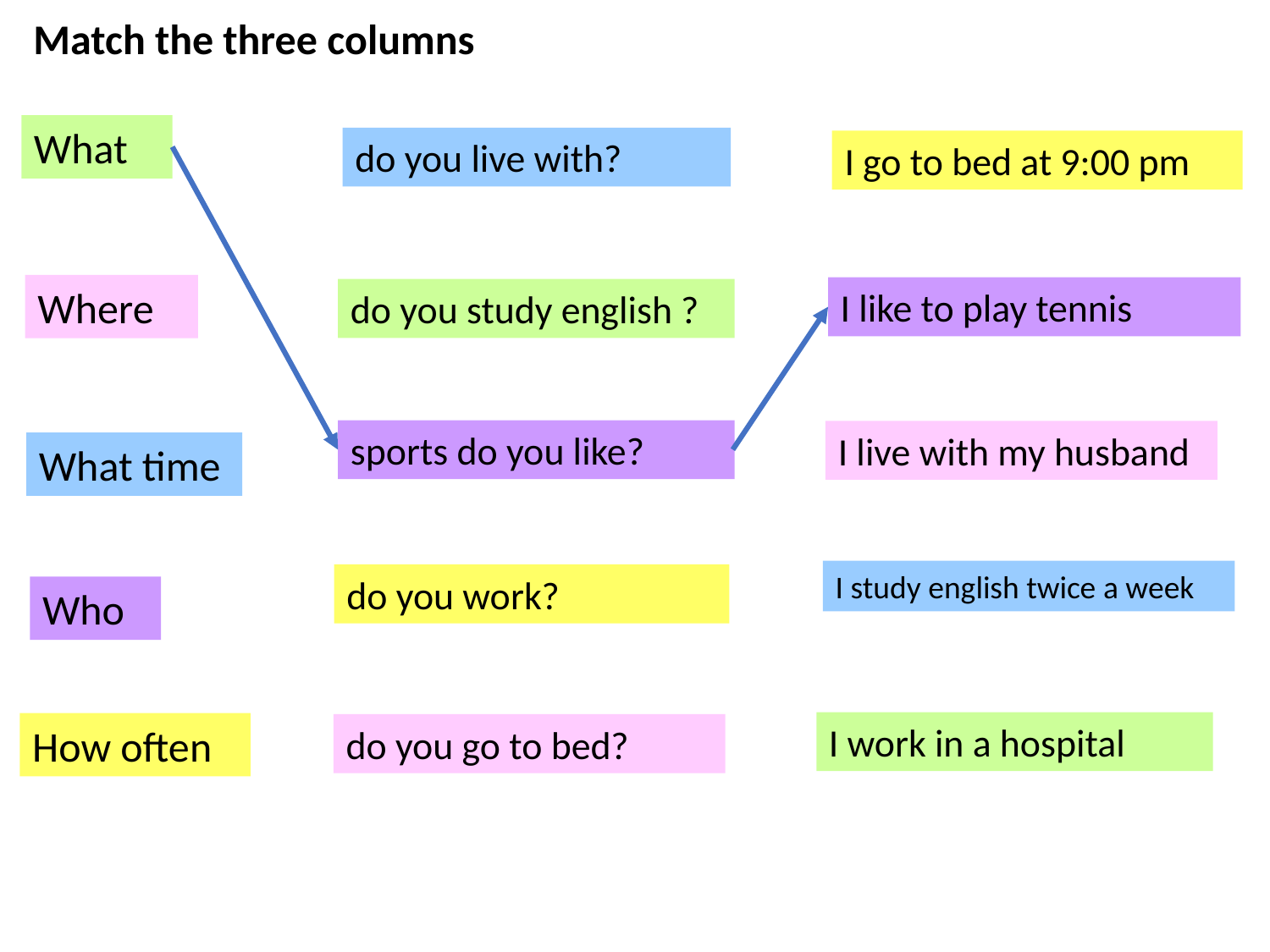

Match the three columns
What
do you live with?
I go to bed at 9:00 pm
Where
I like to play tennis
do you study english ?
sports do you like?
I live with my husband
What time
I study english twice a week
do you work?
Who
I work in a hospital
How often
do you go to bed?